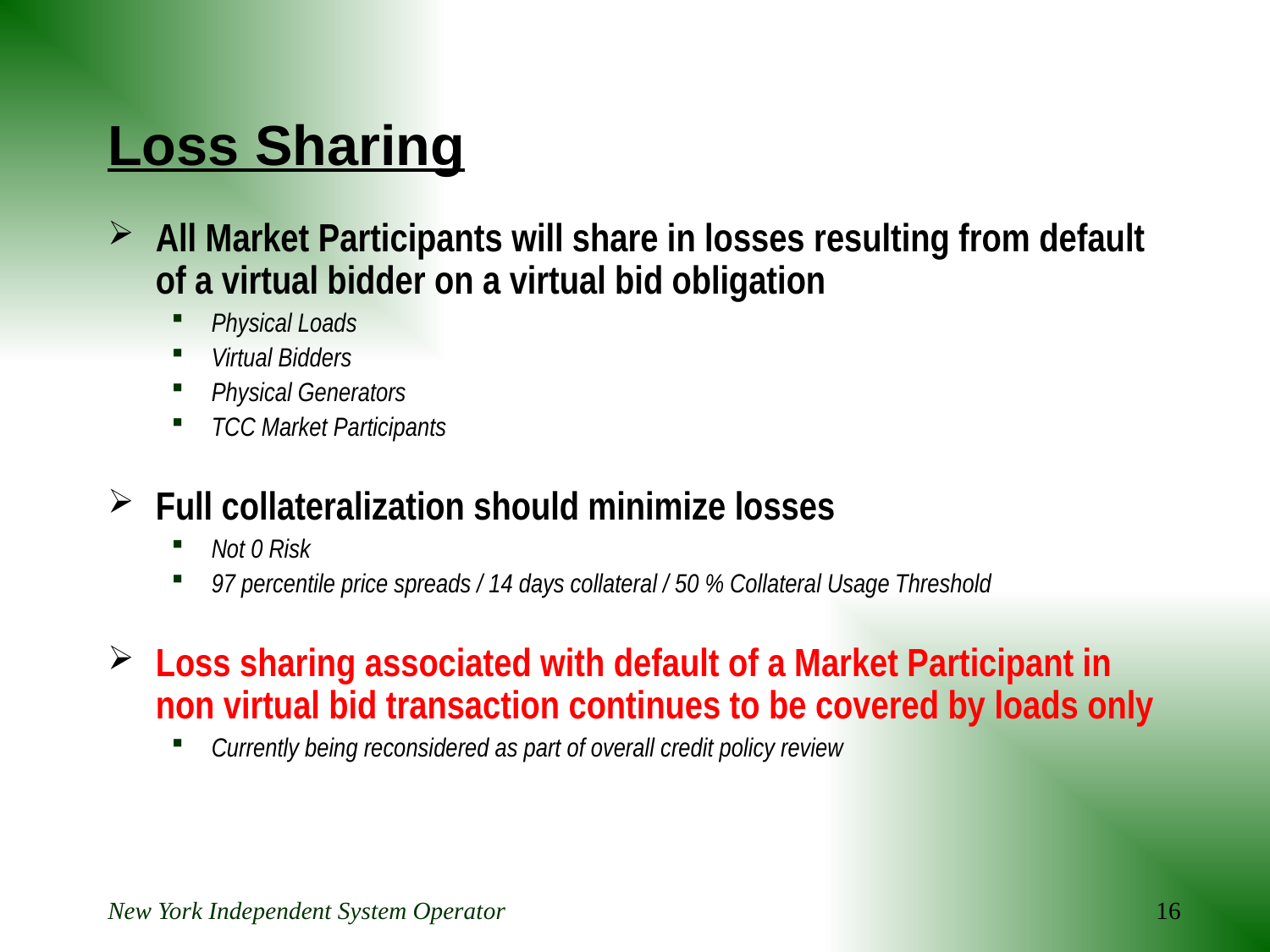

New York Independent System Operator
16
# Loss Sharing
All Market Participants will share in losses resulting from default of a virtual bidder on a virtual bid obligation
Physical Loads
Virtual Bidders
Physical Generators
TCC Market Participants

Full collateralization should minimize losses
Not 0 Risk
97 percentile price spreads / 14 days collateral / 50 % Collateral Usage Threshold

Loss sharing associated with default of a Market Participant in non virtual bid transaction continues to be covered by loads only
Currently being reconsidered as part of overall credit policy review